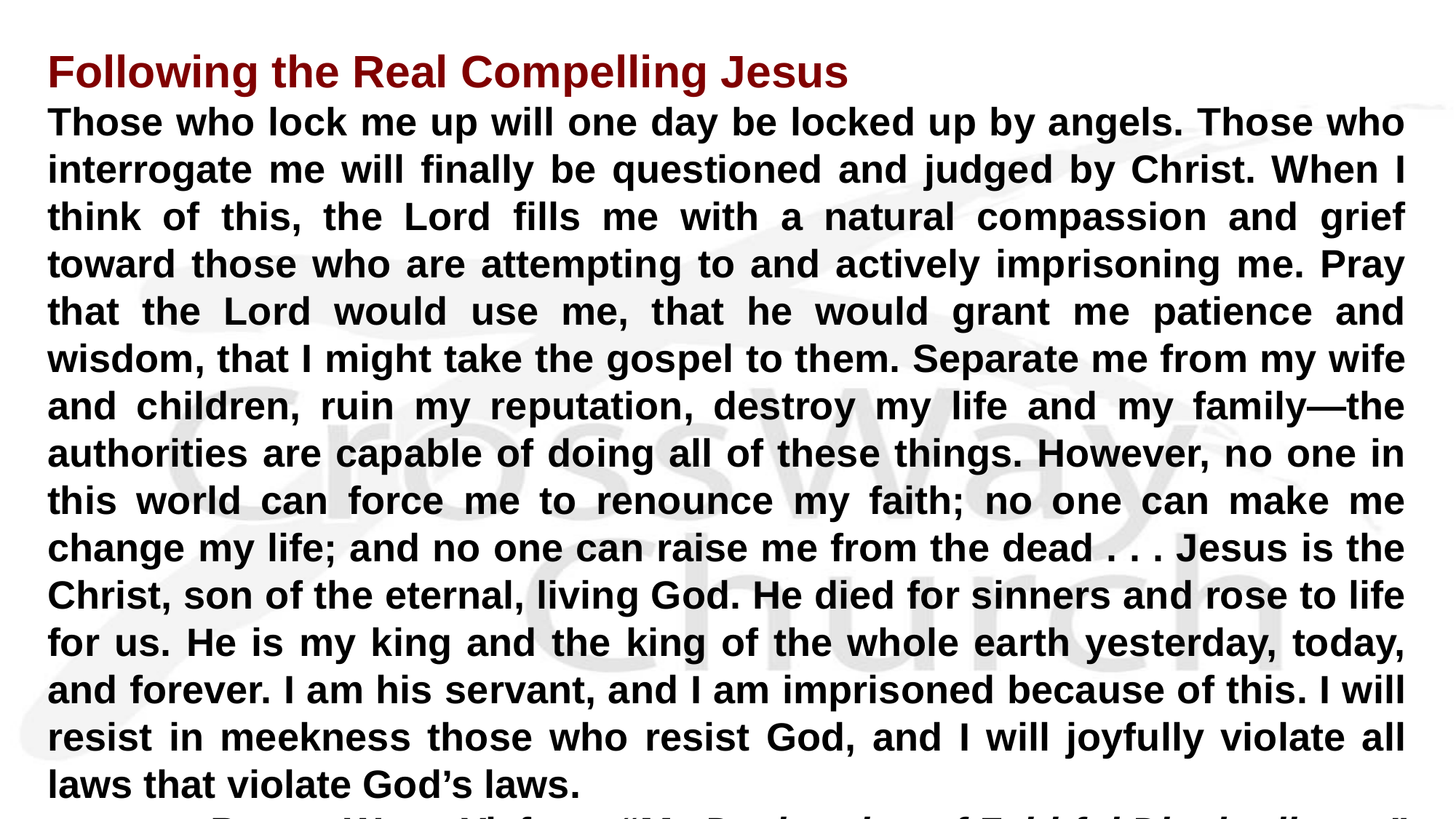

Following the Real Compelling Jesus
Those who lock me up will one day be locked up by angels. Those who interrogate me will finally be questioned and judged by Christ. When I think of this, the Lord fills me with a natural compassion and grief toward those who are attempting to and actively imprisoning me. Pray that the Lord would use me, that he would grant me patience and wisdom, that I might take the gospel to them. Separate me from my wife and children, ruin my reputation, destroy my life and my family—the authorities are capable of doing all of these things. However, no one in this world can force me to renounce my faith; no one can make me change my life; and no one can raise me from the dead . . . Jesus is the Christ, son of the eternal, living God. He died for sinners and rose to life for us. He is my king and the king of the whole earth yesterday, today, and forever. I am his servant, and I am imprisoned because of this. I will resist in meekness those who resist God, and I will joyfully violate all laws that violate God’s laws.
— Pastor Wang Yi, from “My Declaration of Faithful Disobedience”